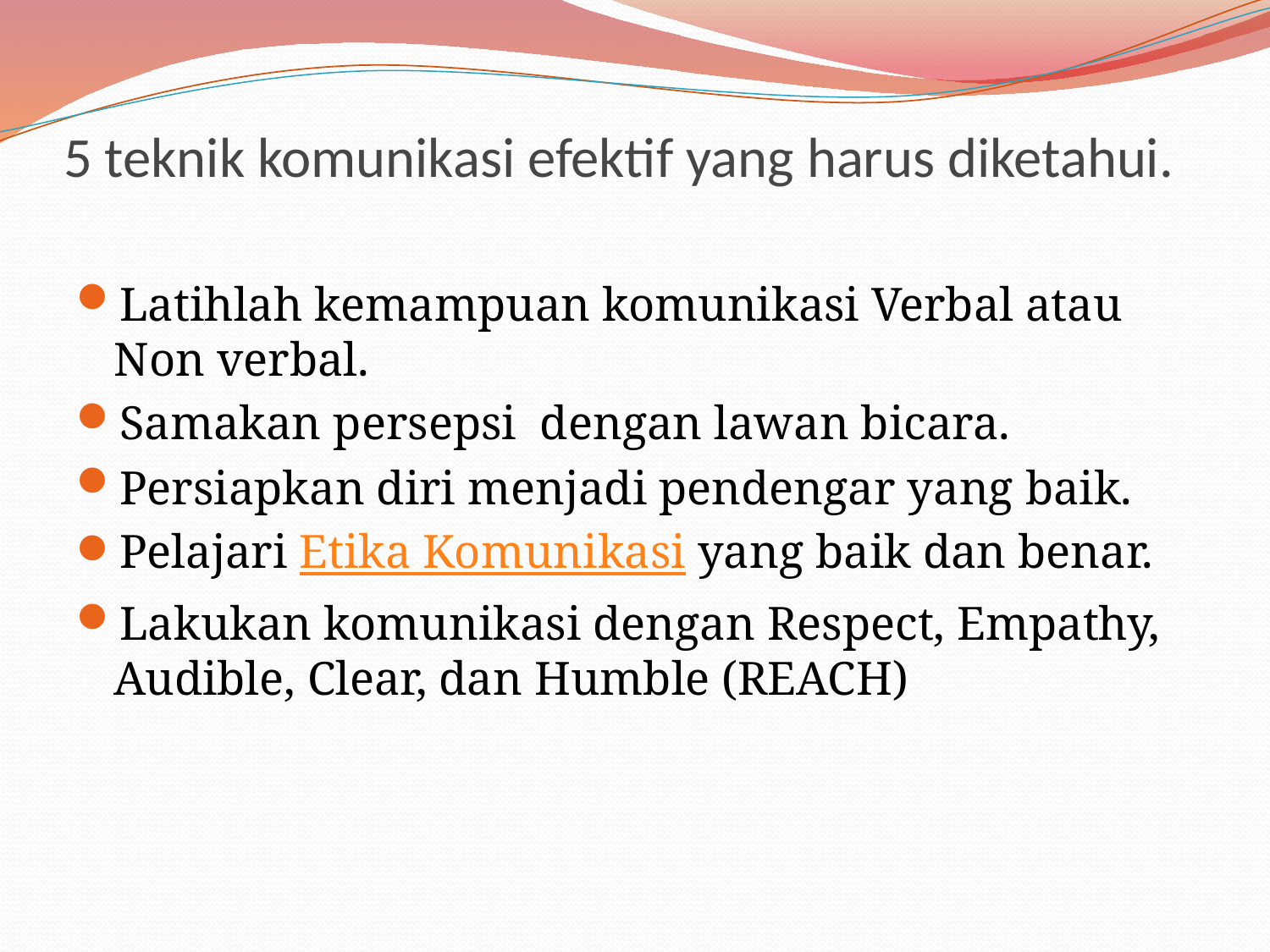

# 5 teknik komunikasi efektif yang harus diketahui.
Latihlah kemampuan komunikasi Verbal atau Non verbal.
Samakan persepsi  dengan lawan bicara.
Persiapkan diri menjadi pendengar yang baik.
Pelajari Etika Komunikasi yang baik dan benar.
Lakukan komunikasi dengan Respect, Empathy, Audible, Clear, dan Humble (REACH)